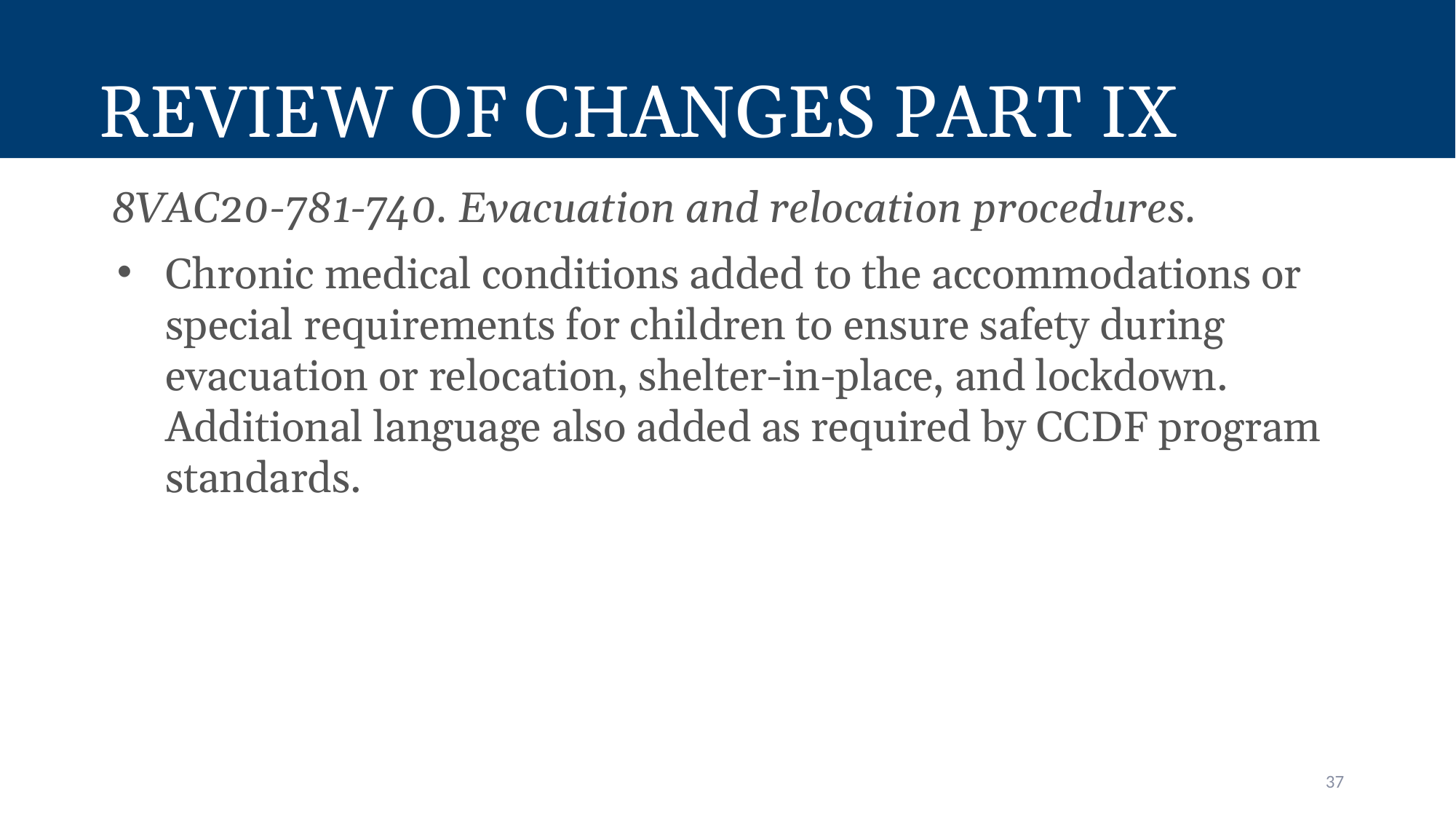

# Review of Changes Part IX
8VAC20-781-740. Evacuation and relocation procedures.
Chronic medical conditions added to the accommodations or special requirements for children to ensure safety during evacuation or relocation, shelter-in-place, and lockdown. Additional language also added as required by CCDF program standards.

37